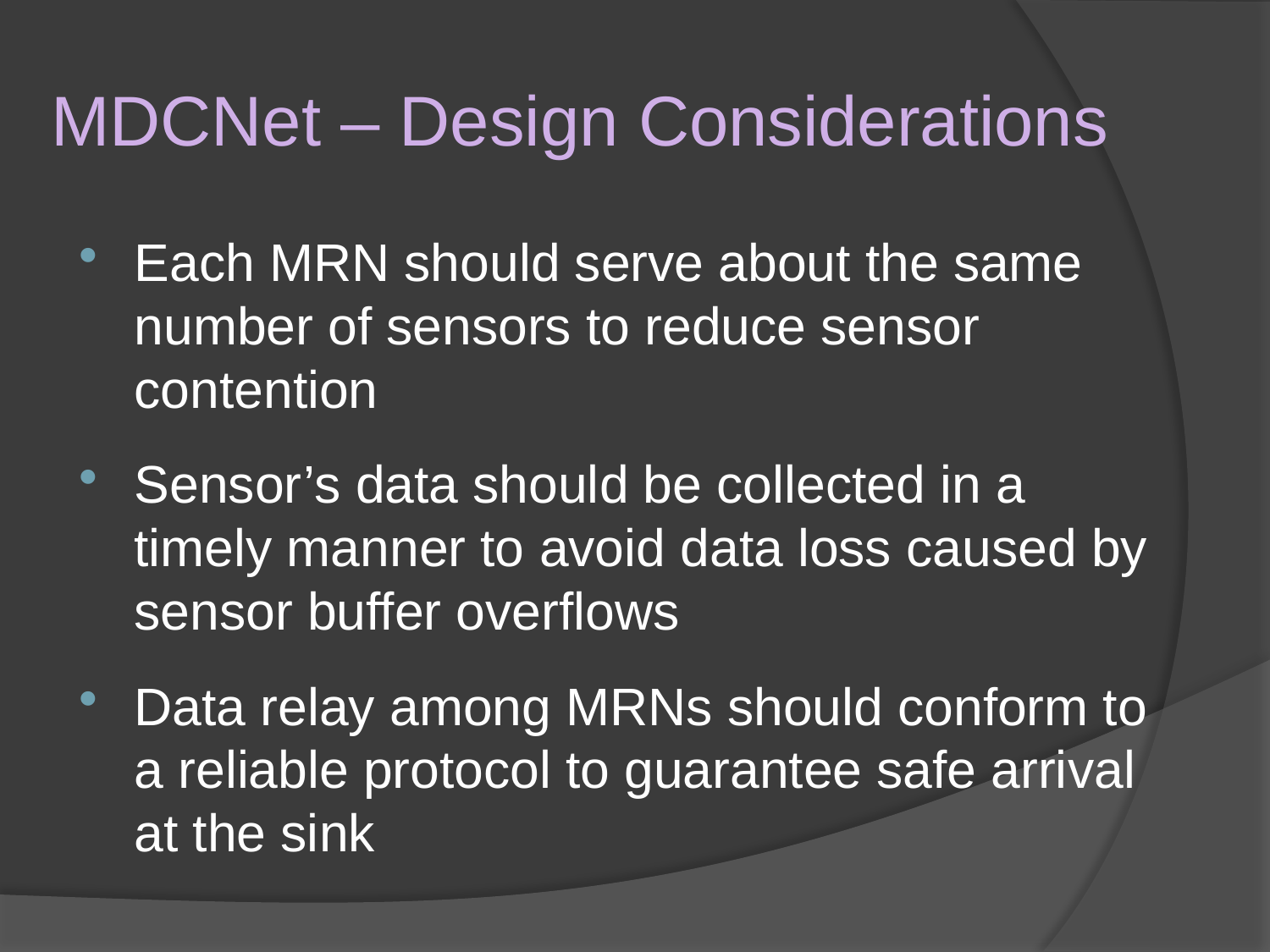

# MDCNet – Design Considerations
Each MRN should serve about the same number of sensors to reduce sensor contention
Sensor’s data should be collected in a timely manner to avoid data loss caused by sensor buffer overflows
Data relay among MRNs should conform to a reliable protocol to guarantee safe arrival at the sink